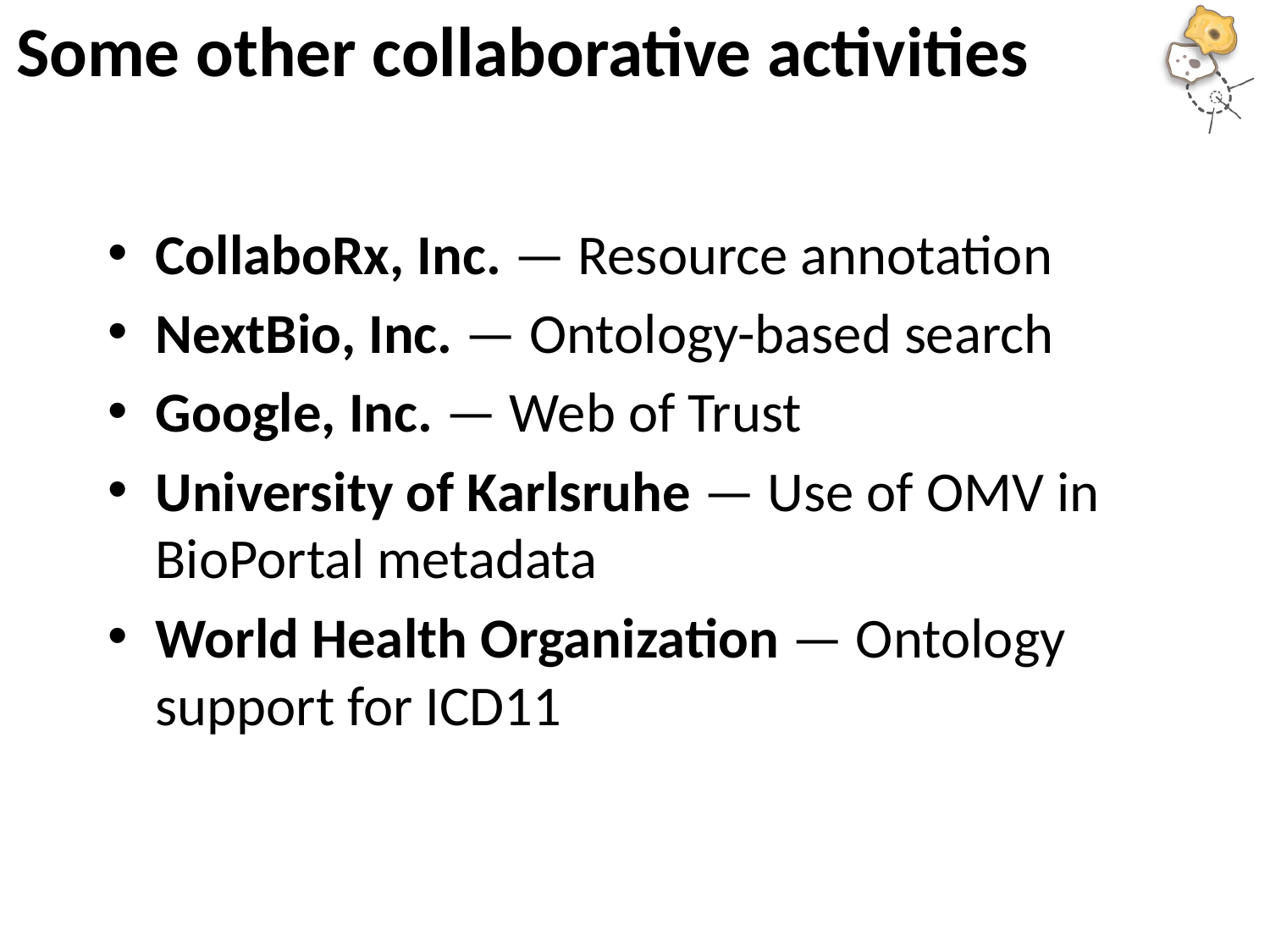

# Some other collaborative activities
CollaboRx, Inc. — Resource annotation
NextBio, Inc. — Ontology-based search
Google, Inc. — Web of Trust
University of Karlsruhe — Use of OMV in BioPortal metadata
World Health Organization — Ontology support for ICD11